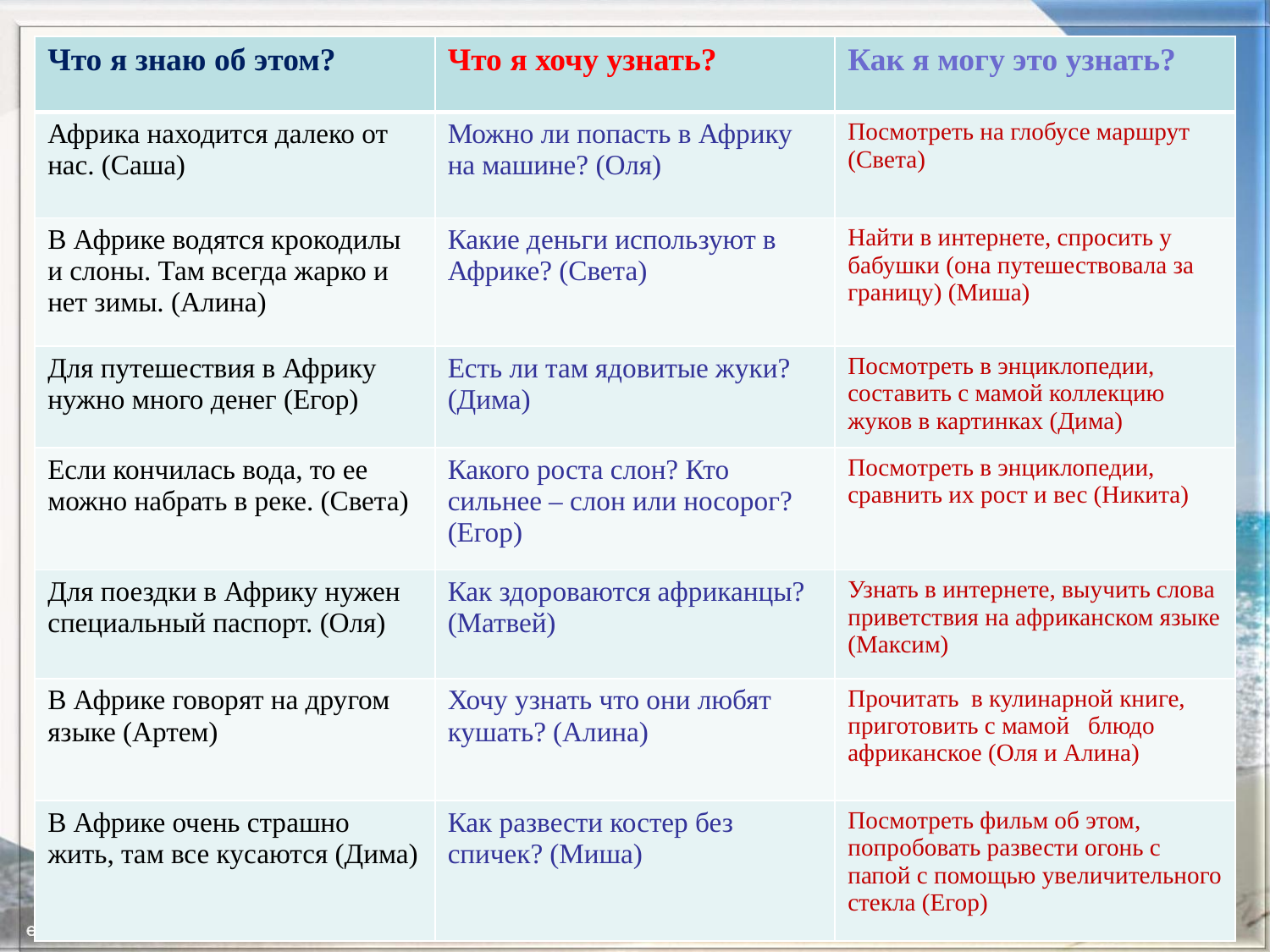

| Что я знаю об этом? | Что я хочу узнать? | Как я могу это узнать? |
| --- | --- | --- |
| Африка находится далеко от нас. (Саша) | Можно ли попасть в Африку на машине? (Оля) | Посмотреть на глобусе маршрут (Света) |
| В Африке водятся крокодилы и слоны. Там всегда жарко и нет зимы. (Алина) | Какие деньги используют в Африке? (Света) | Найти в интернете, спросить у бабушки (она путешествовала за границу) (Миша) |
| Для путешествия в Африку нужно много денег (Егор) | Есть ли там ядовитые жуки? (Дима) | Посмотреть в энциклопедии, составить с мамой коллекцию жуков в картинках (Дима) |
| Если кончилась вода, то ее можно набрать в реке. (Света) | Какого роста слон? Кто сильнее – слон или носорог? (Егор) | Посмотреть в энциклопедии, сравнить их рост и вес (Никита) |
| Для поездки в Африку нужен специальный паспорт. (Оля) | Как здороваются африканцы? (Матвей) | Узнать в интернете, выучить слова приветствия на африканском языке (Максим) |
| В Африке говорят на другом языке (Артем) | Хочу узнать что они любят кушать? (Алина) | Прочитать в кулинарной книге, приготовить с мамой блюдо африканское (Оля и Алина) |
| В Африке очень страшно жить, там все кусаются (Дима) | Как развести костер без спичек? (Миша) | Посмотреть фильм об этом, попробовать развести огонь с папой с помощью увеличительного стекла (Егор) |